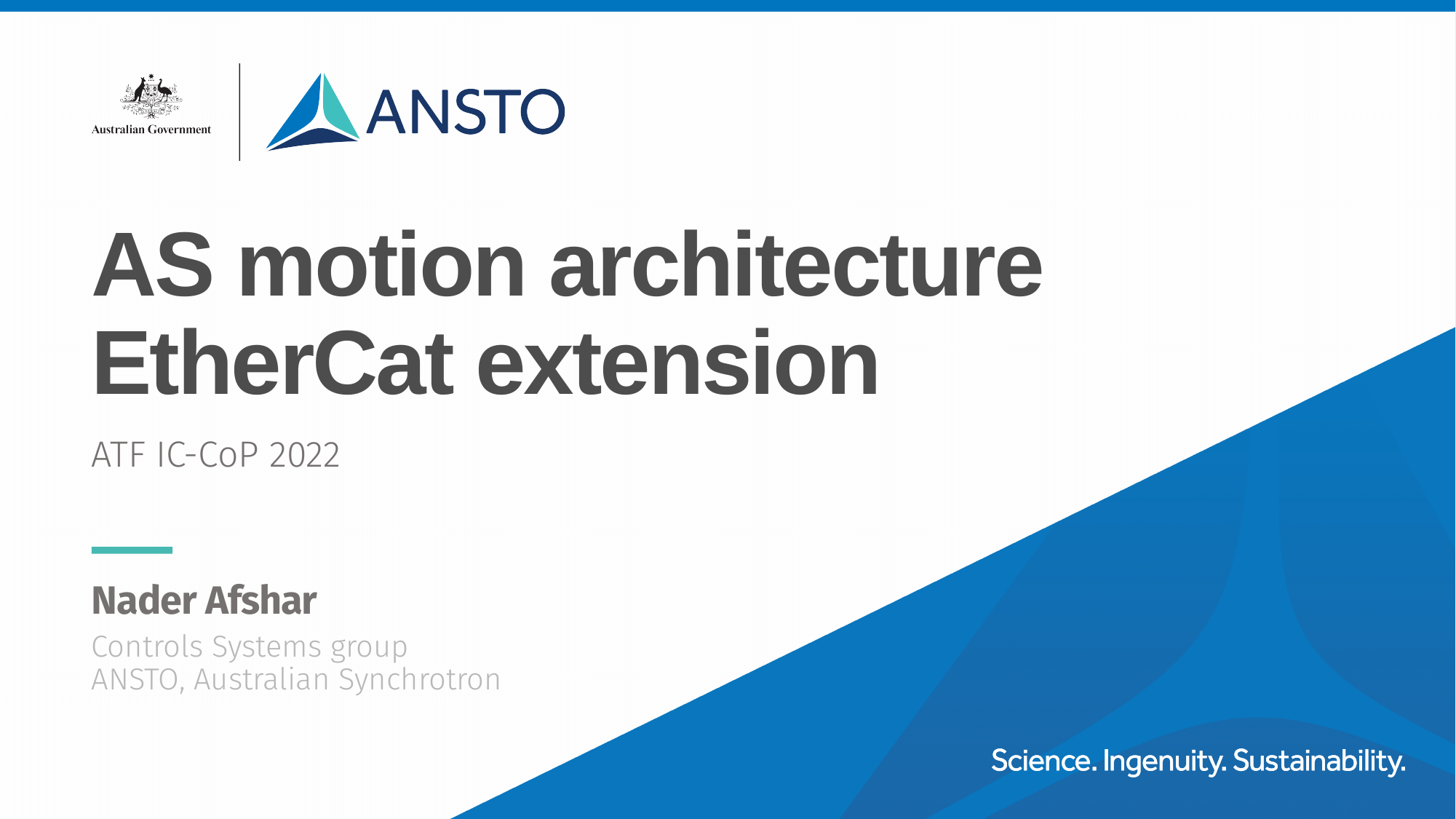

# AS motion architecture EtherCat extension
ATF IC-CoP 2022
Nader Afshar
Controls Systems group
ANSTO, Australian Synchrotron